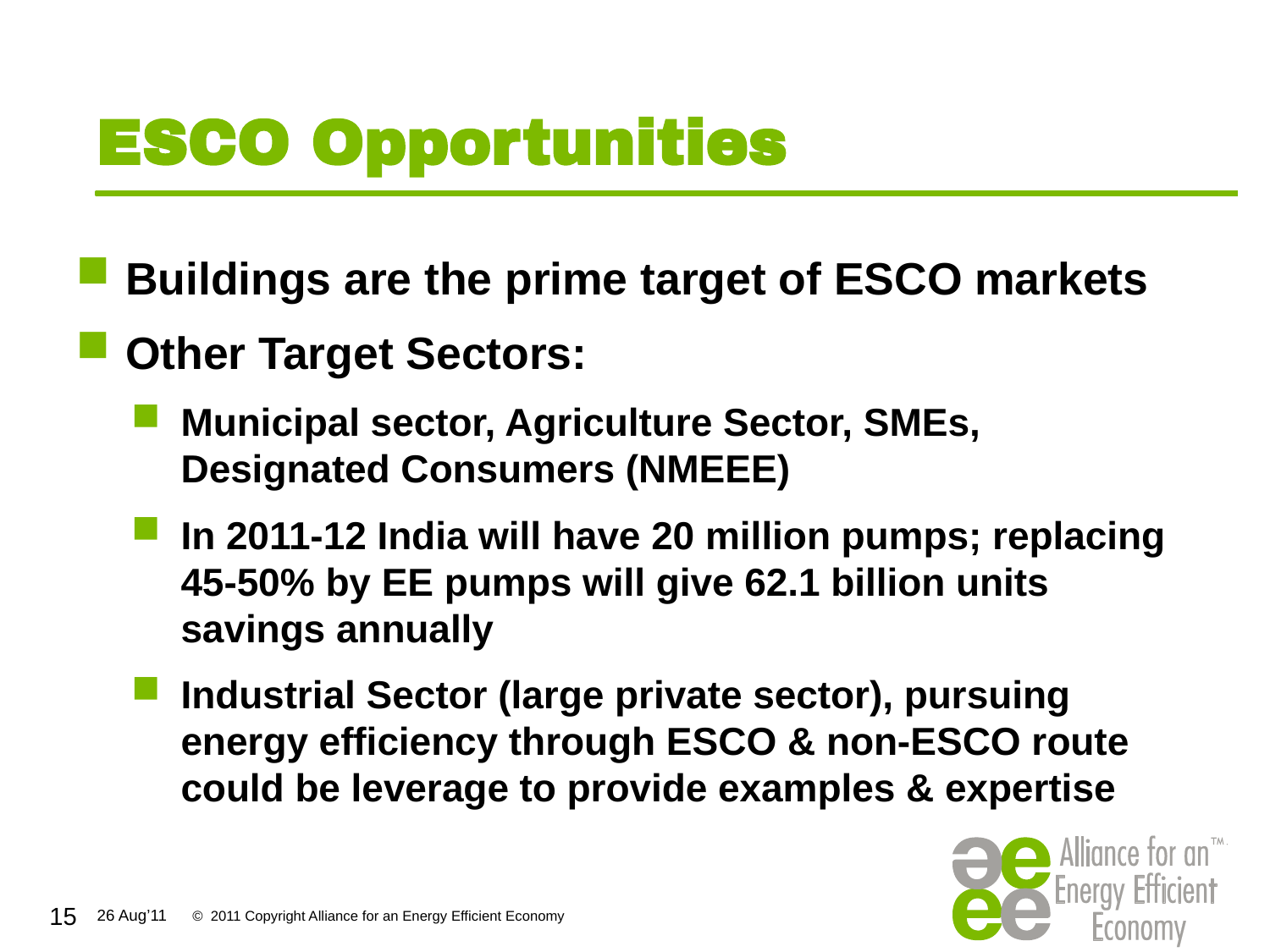

# ESCO Opportunities
Buildings are the prime target of ESCO markets
Other Target Sectors:
Municipal sector, Agriculture Sector, SMEs, Designated Consumers (NMEEE)
In 2011-12 India will have 20 million pumps; replacing 45-50% by EE pumps will give 62.1 billion units savings annually
Industrial Sector (large private sector), pursuing energy efficiency through ESCO & non-ESCO route could be leverage to provide examples & expertise

15
15